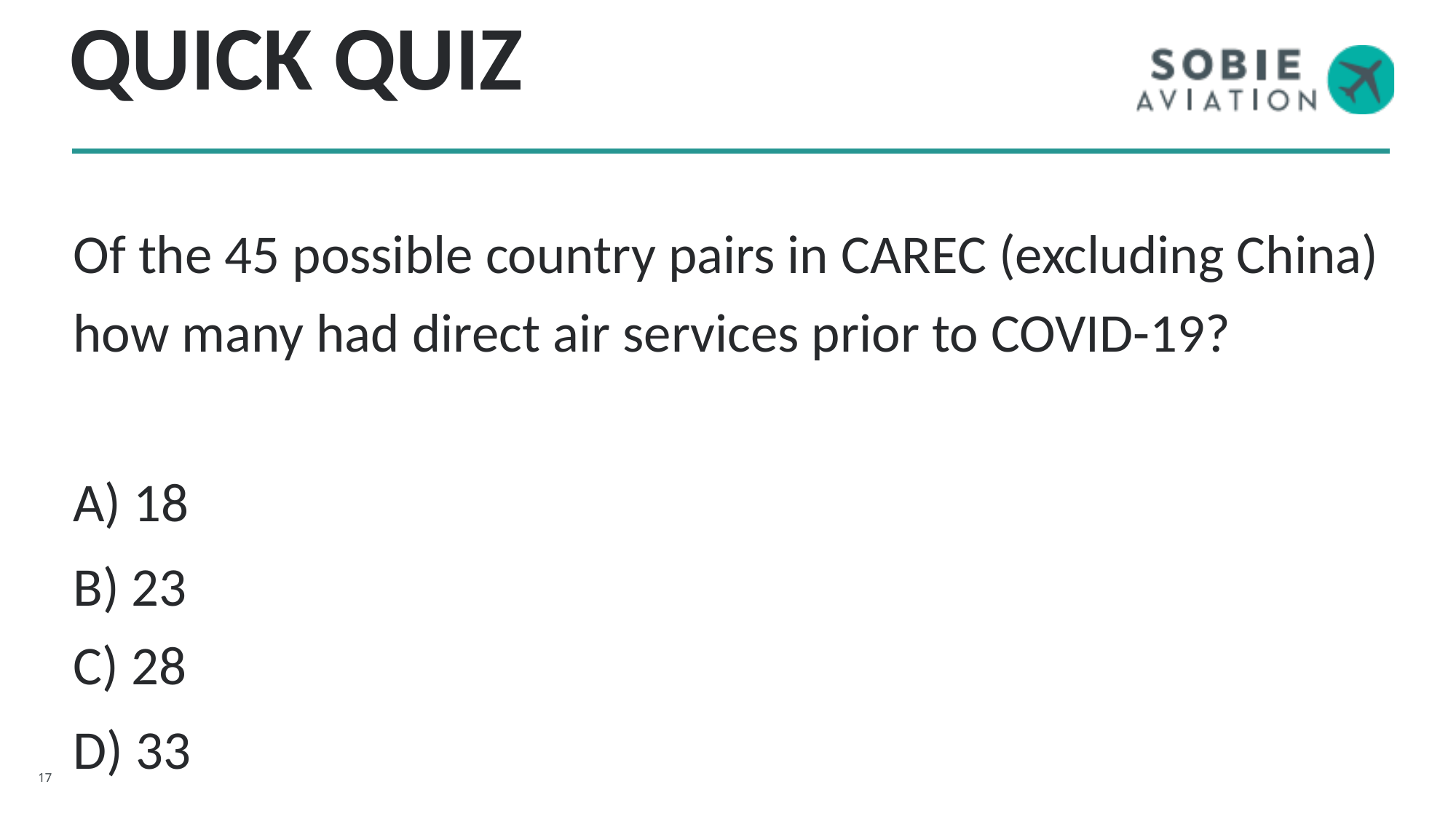

# QUICK QUIZ
Of the 45 possible country pairs in CAREC (excluding China) how many had direct air services prior to COVID-19?

A) 18
B) 23
C) 28
D) 33